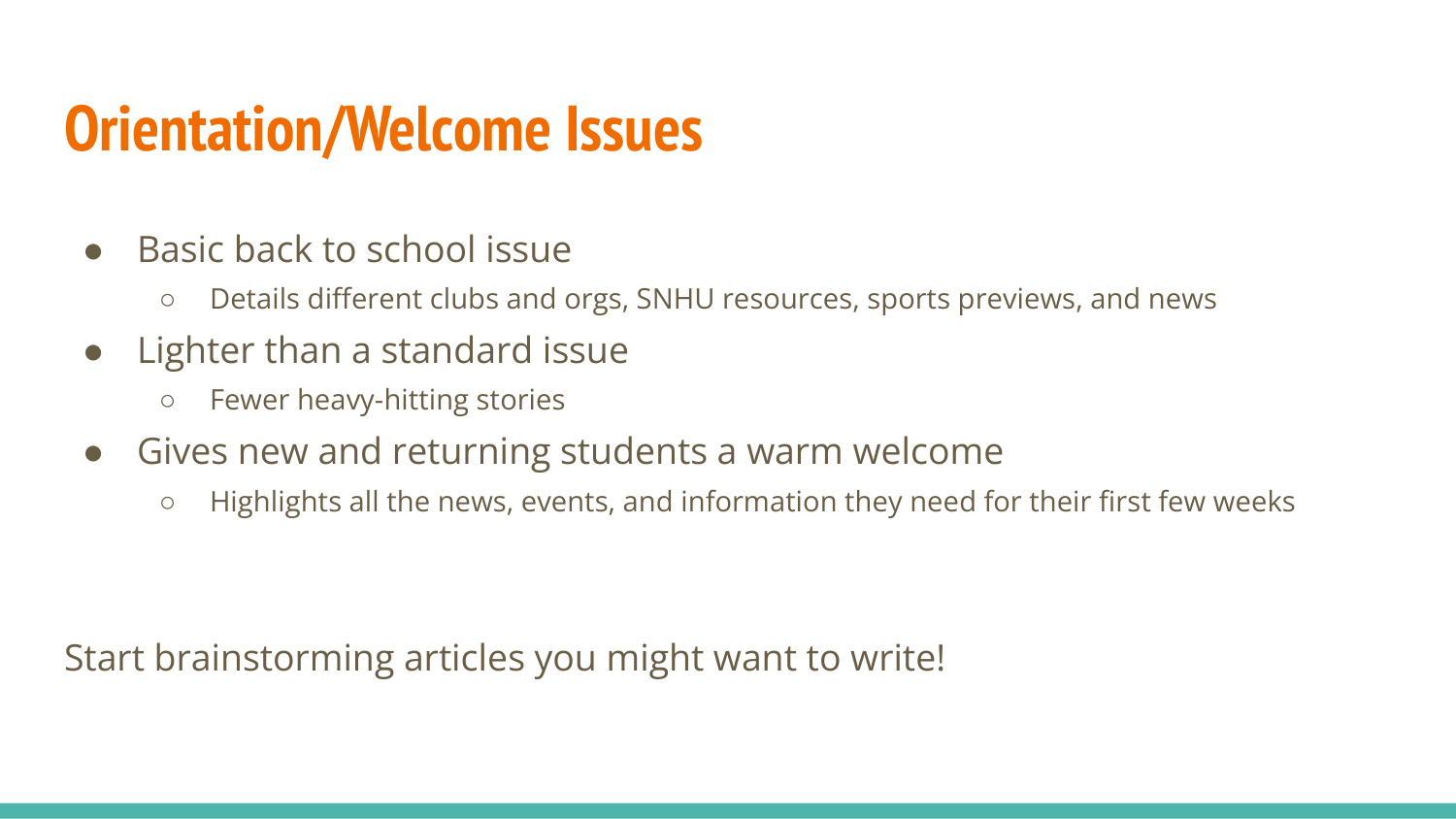

# Orientation/Welcome Issues
Basic back to school issue
Details different clubs and orgs, SNHU resources, sports previews, and news
Lighter than a standard issue
Fewer heavy-hitting stories
Gives new and returning students a warm welcome
Highlights all the news, events, and information they need for their first few weeks

Start brainstorming articles you might want to write!